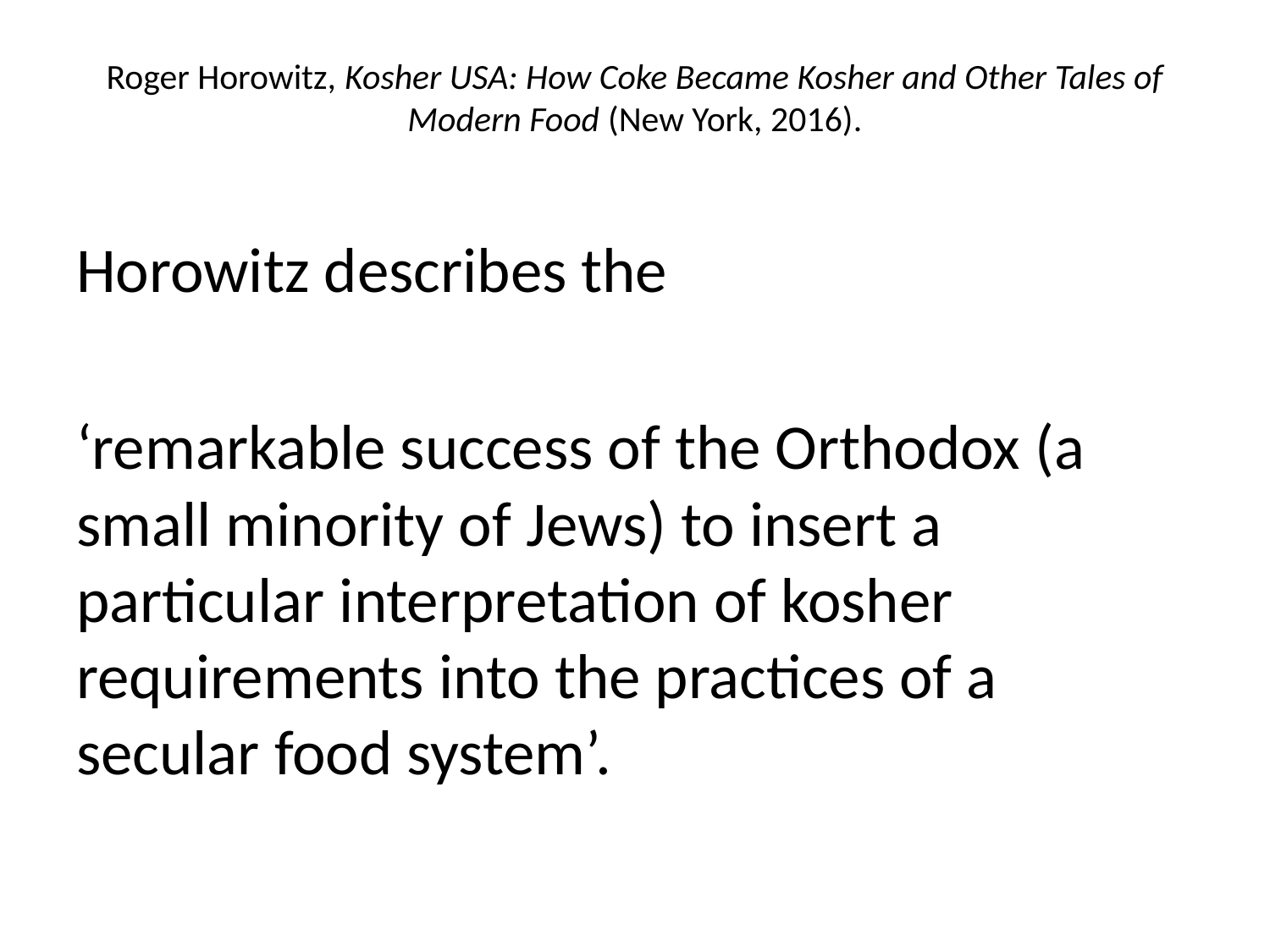

# Roger Horowitz, Kosher USA: How Coke Became Kosher and Other Tales of Modern Food (New York, 2016).
Horowitz describes the

‘remarkable success of the Orthodox (a small minority of Jews) to insert a particular interpretation of kosher requirements into the practices of a secular food system’.